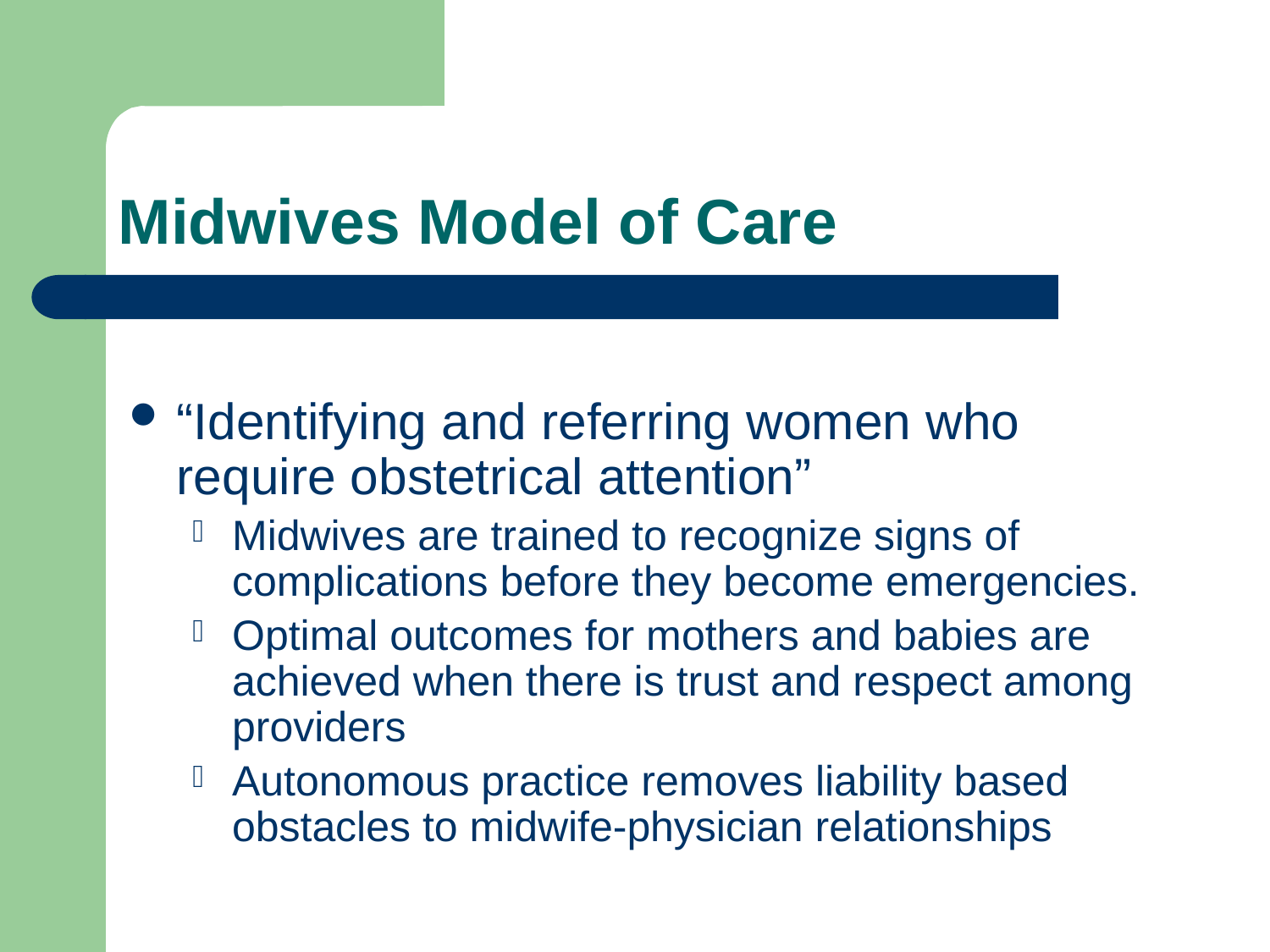

# Midwives Model of Care

“Identifying and referring women who require obstetrical attention”
Midwives are trained to recognize signs of complications before they become emergencies.
Optimal outcomes for mothers and babies are achieved when there is trust and respect among providers
Autonomous practice removes liability based obstacles to midwife-physician relationships